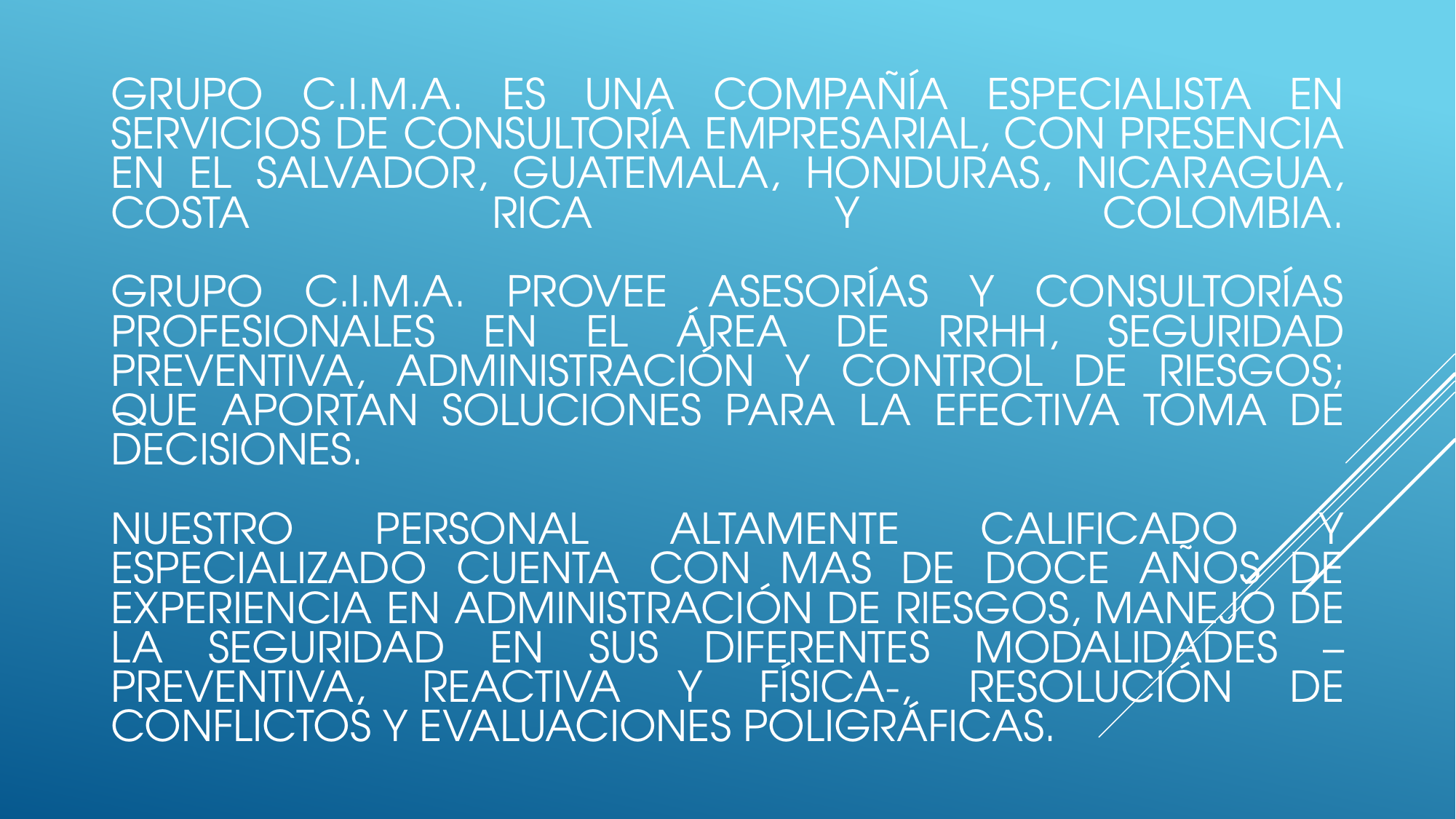

# Grupo C.I.M.A. es una compañía especialista en Servicios de Consultoría Empresarial, con presencia en El Salvador, Guatemala, Honduras, Nicaragua, Costa Rica y Colombia. GRUPO C.I.M.A. provee asesorías y consultorías profesionales en el área de RRHH, Seguridad Preventiva, Administración y Control de Riesgos; que aportan soluciones para la efectiva toma de decisiones. Nuestro personal altamente calificado y especializado cuenta con mas de doce años de experiencia en administración de riesgos, manejo de la seguridad en sus diferentes modalidades –preventiva, reactiva y física-, resolución de conflictos y evaluaciones poligráficas.